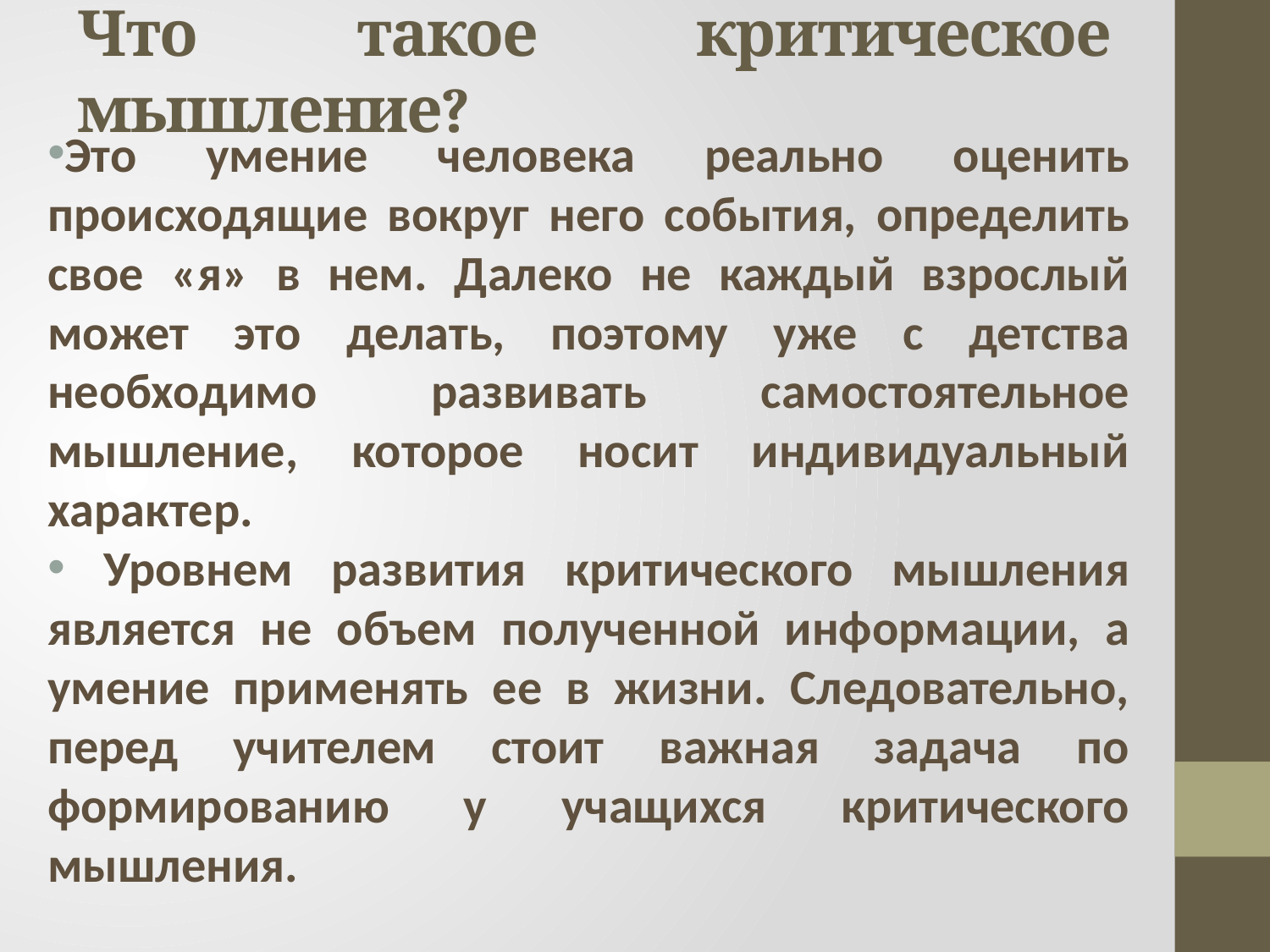

# Что такое критическое мышление?
Это умение человека реально оценить происходящие вокруг него события, определить свое «я» в нем. Далеко не каждый взрослый может это делать, поэтому уже с детства необходимо развивать самостоятельное мышление, которое носит индивидуальный характер.
 Уровнем развития критического мышления является не объем полученной информации, а умение применять ее в жизни. Следовательно, перед учителем стоит важная задача по формированию у учащихся критического мышления.